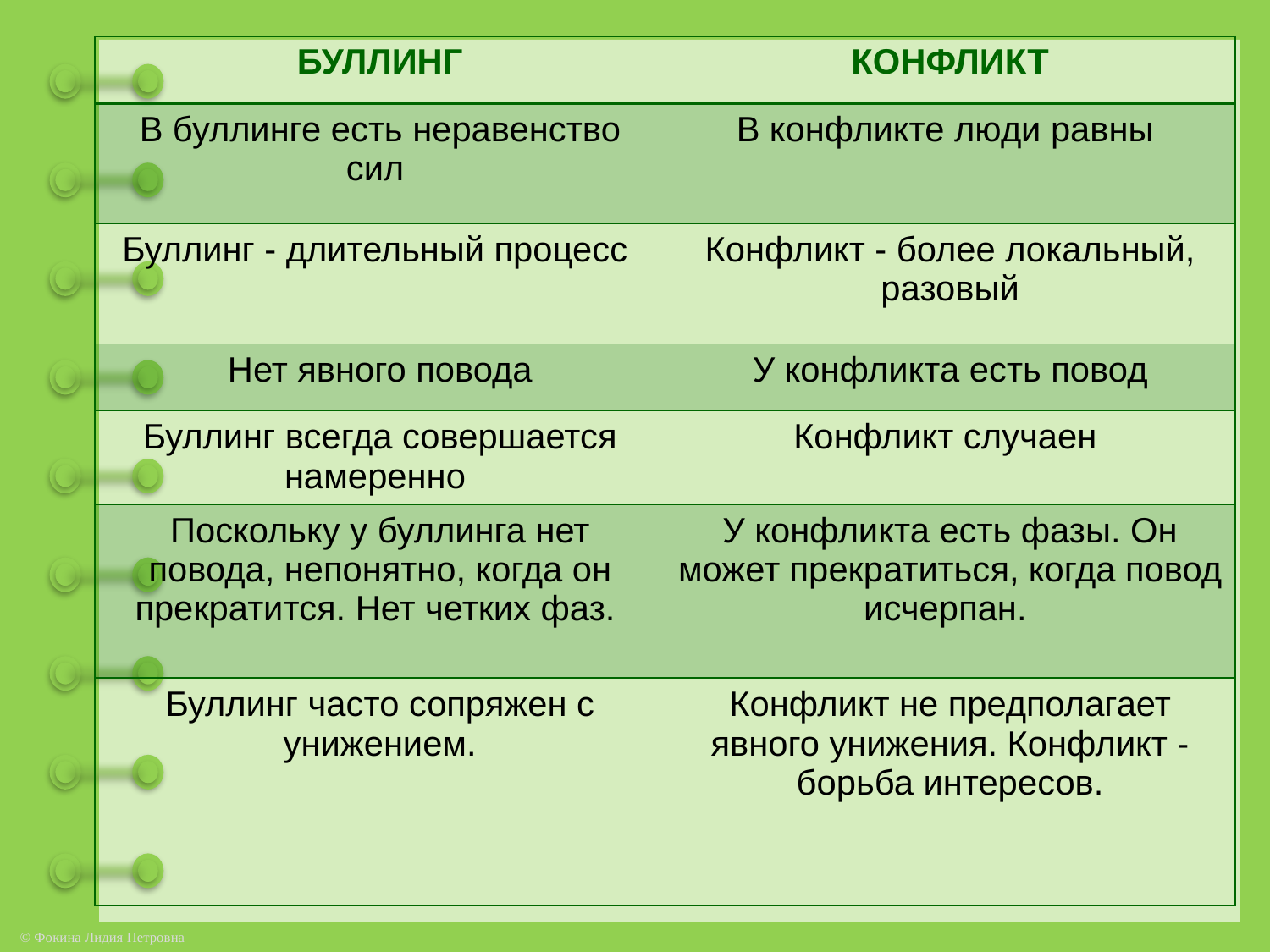

| БУЛЛИНГ | КОНФЛИКТ |
| --- | --- |
| В буллинге есть неравенство сил | В конфликте люди равны |
| Буллинг - длительный процесс | Конфликт - более локальный, разовый |
| Нет явного повода | У конфликта есть повод |
| Буллинг всегда совершается намеренно | Конфликт случаен |
| Поскольку у буллинга нет повода, непонятно, когда он прекратится. Нет четких фаз. | У конфликта есть фазы. Он может прекратиться, когда повод исчерпан. |
| Буллинг часто сопряжен с унижением. | Конфликт не предполагает явного унижения. Конфликт - борьба интересов. |